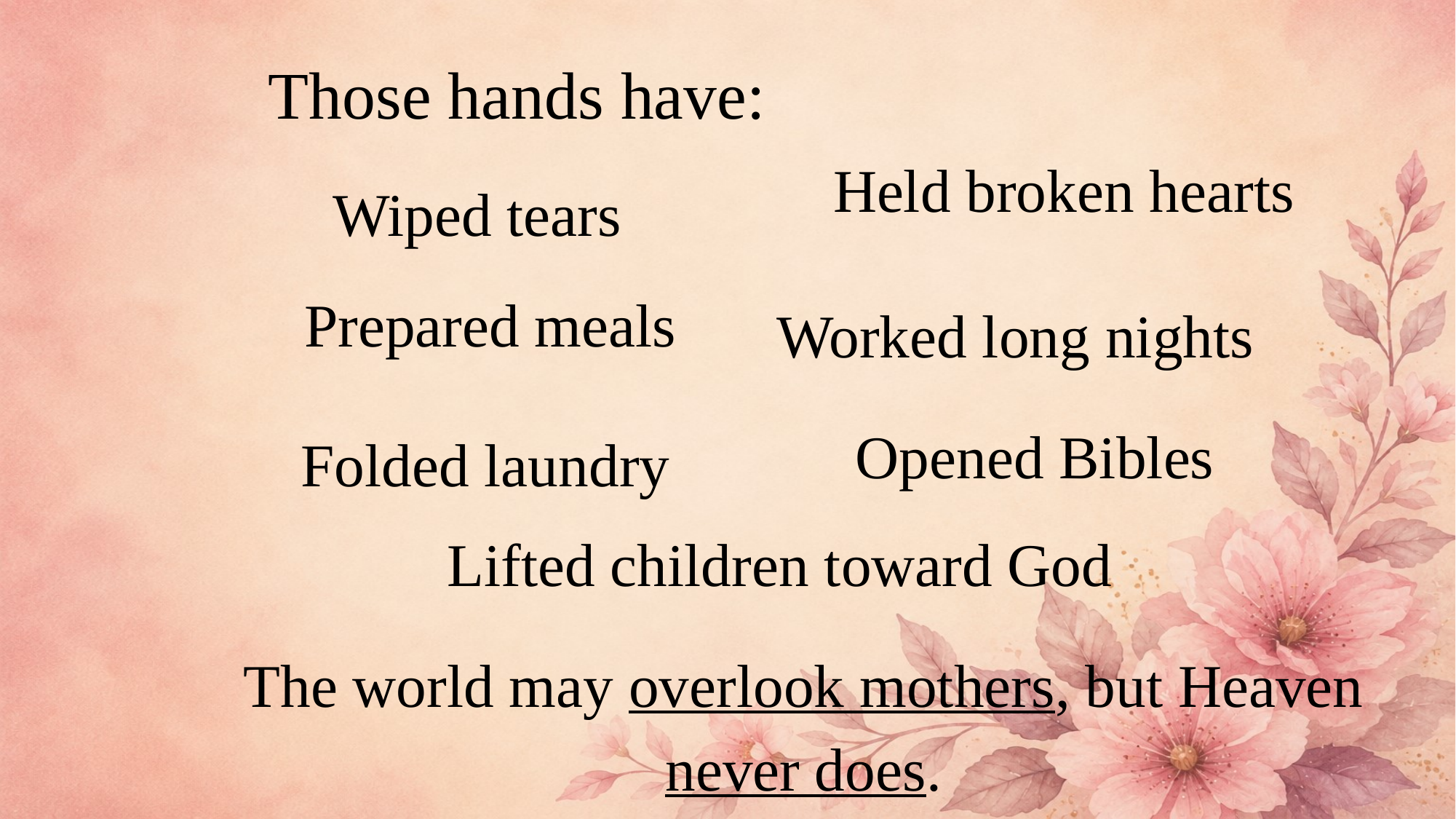

Those hands have:
Held broken hearts
Wiped tears
Prepared meals
Worked long nights
Opened Bibles
Folded laundry
Lifted children toward God
The world may overlook mothers, but Heaven never does.